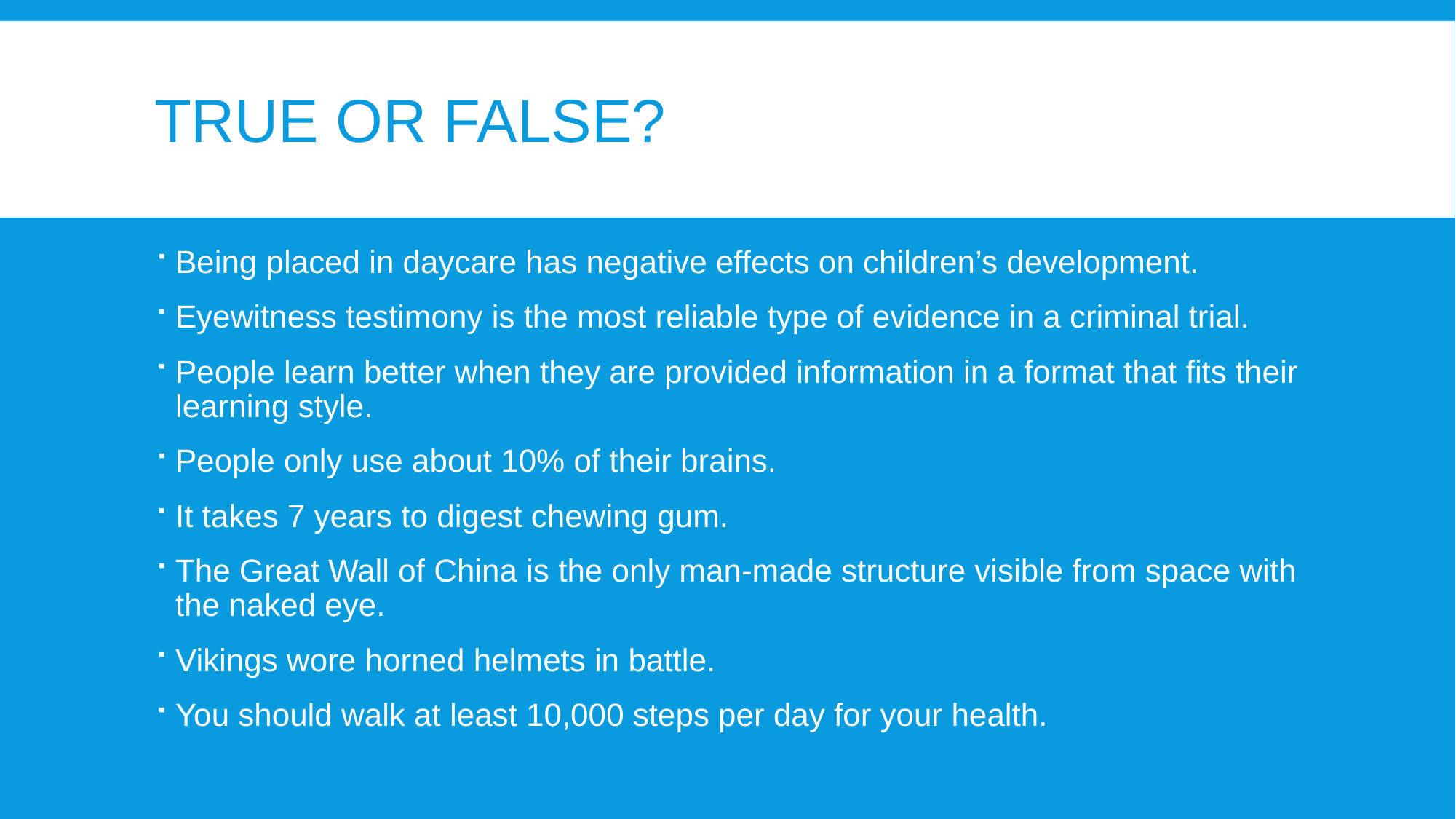

# True or False?
Being placed in daycare has negative effects on children’s development.
Eyewitness testimony is the most reliable type of evidence in a criminal trial.
People learn better when they are provided information in a format that fits their learning style.
People only use about 10% of their brains.
It takes 7 years to digest chewing gum.
The Great Wall of China is the only man-made structure visible from space with the naked eye.
Vikings wore horned helmets in battle.
You should walk at least 10,000 steps per day for your health.